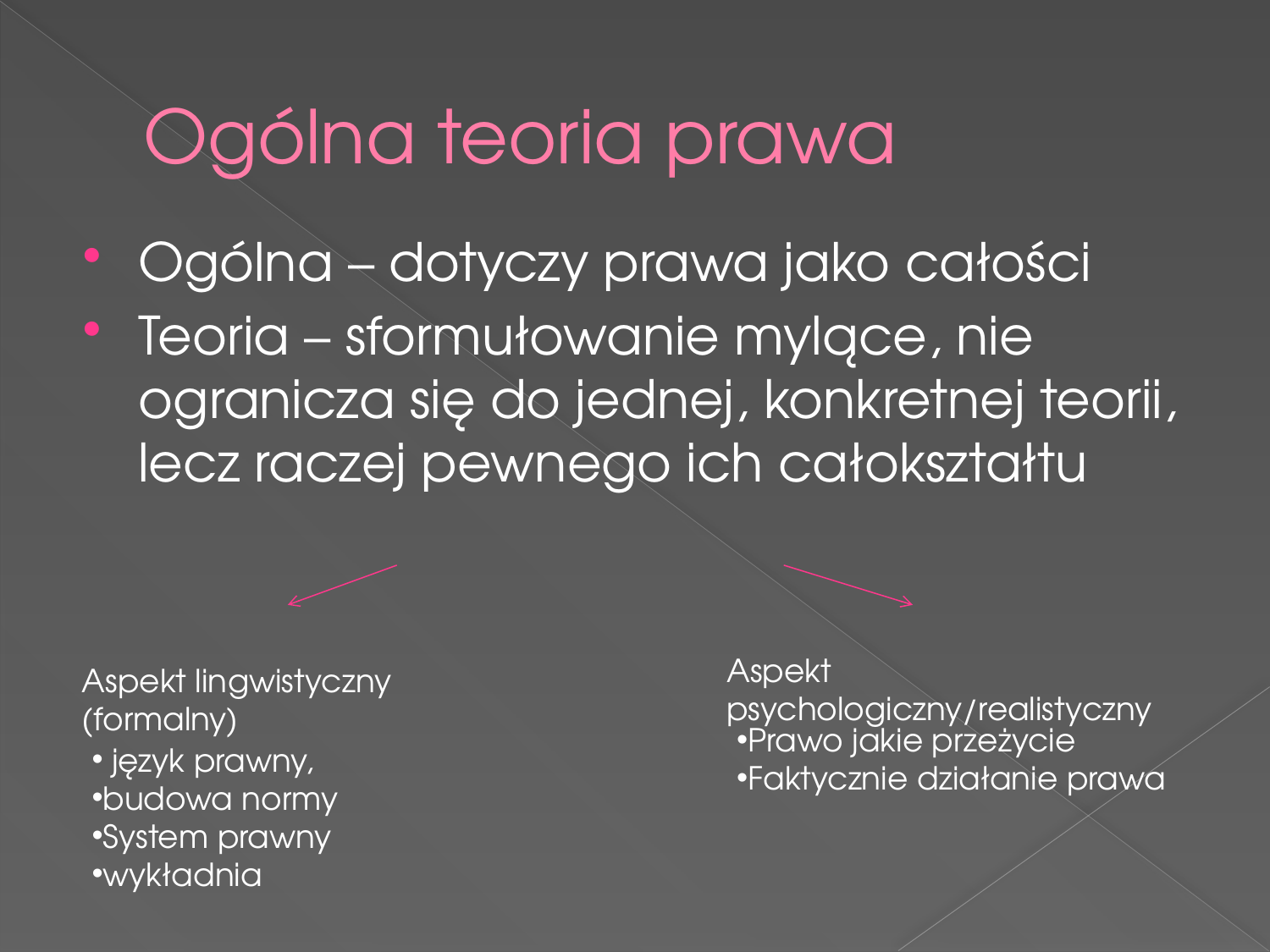

# Ogólna teoria prawa
Ogólna – dotyczy prawa jako całości
Teoria – sformułowanie mylące, nie ogranicza się do jednej, konkretnej teorii, lecz raczej pewnego ich całokształtu

Aspekt psychologiczny/realistyczny
Aspekt lingwistyczny (formalny)
Prawo jakie przeżycie
Faktycznie działanie prawa
 język prawny,
budowa normy
System prawny
wykładnia